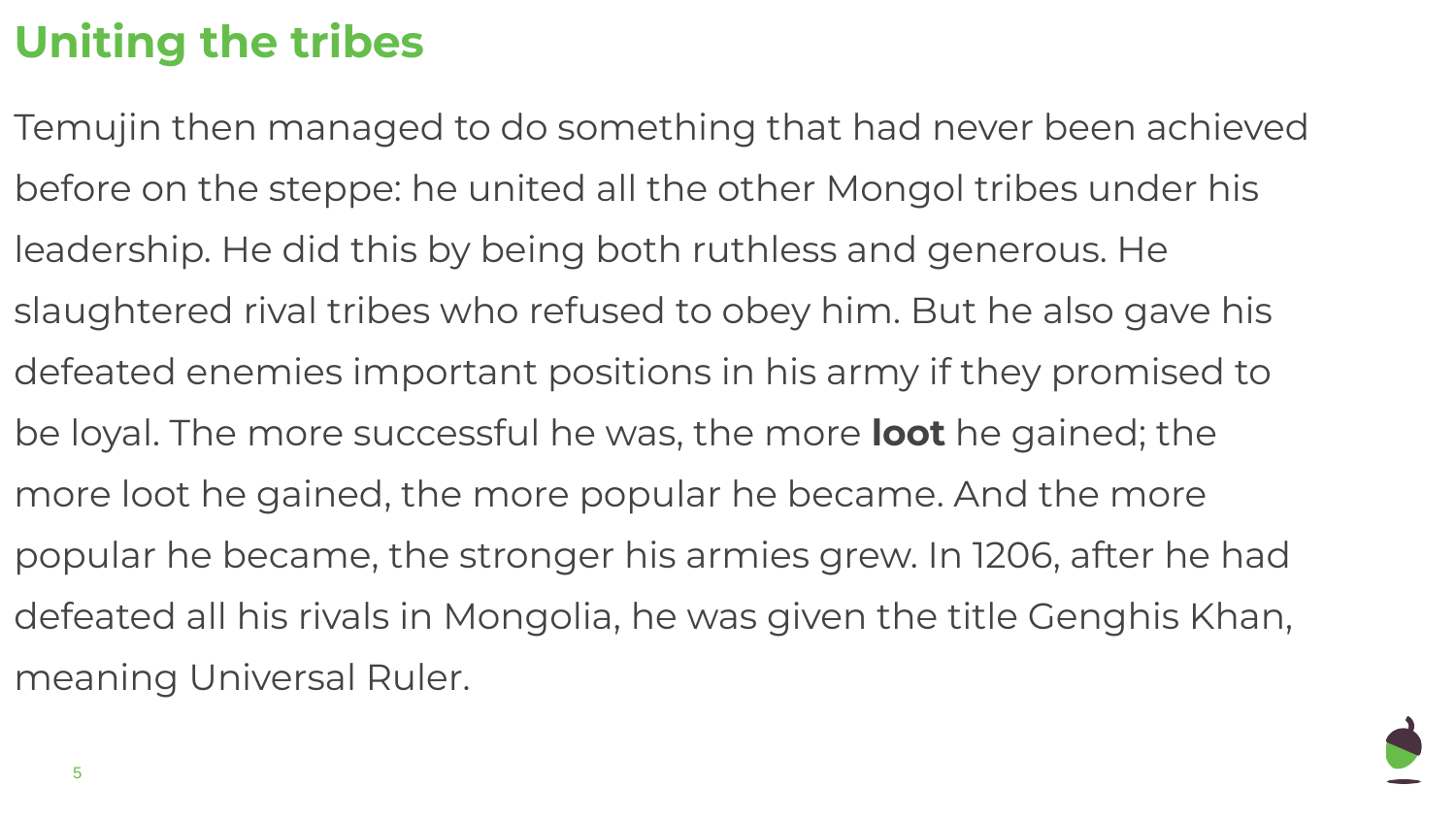

# Uniting the tribes
Temujin then managed to do something that had never been achieved before on the steppe: he united all the other Mongol tribes under his leadership. He did this by being both ruthless and generous. He slaughtered rival tribes who refused to obey him. But he also gave his defeated enemies important positions in his army if they promised to be loyal. The more successful he was, the more loot he gained; the more loot he gained, the more popular he became. And the more popular he became, the stronger his armies grew. In 1206, after he had defeated all his rivals in Mongolia, he was given the title Genghis Khan, meaning Universal Ruler.
5